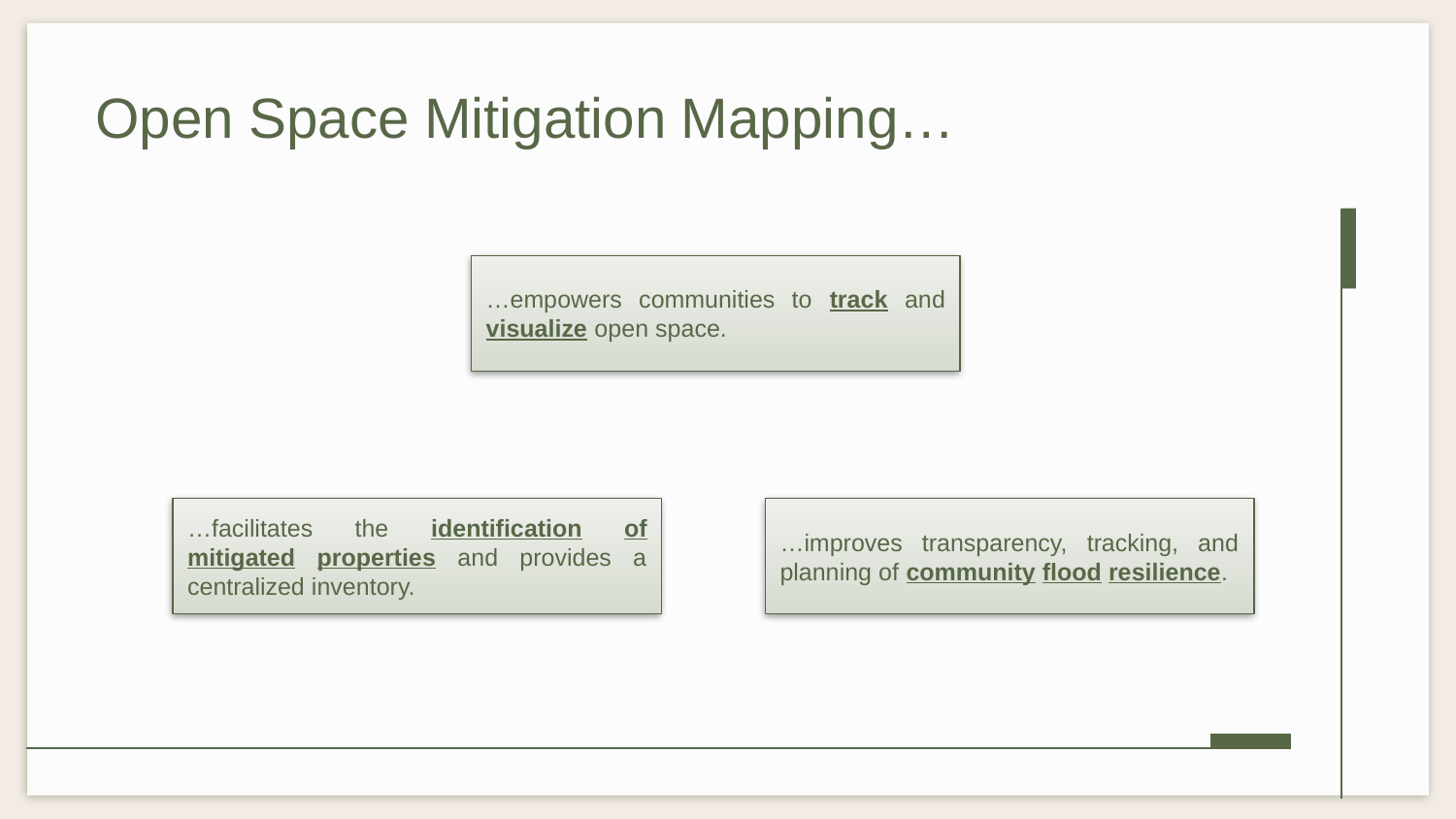

# Open Space Mitigation Mapping…
…empowers communities to track and visualize open space.
…improves transparency, tracking, and planning of community flood resilience.
…facilitates the identification of mitigated properties and provides a centralized inventory.